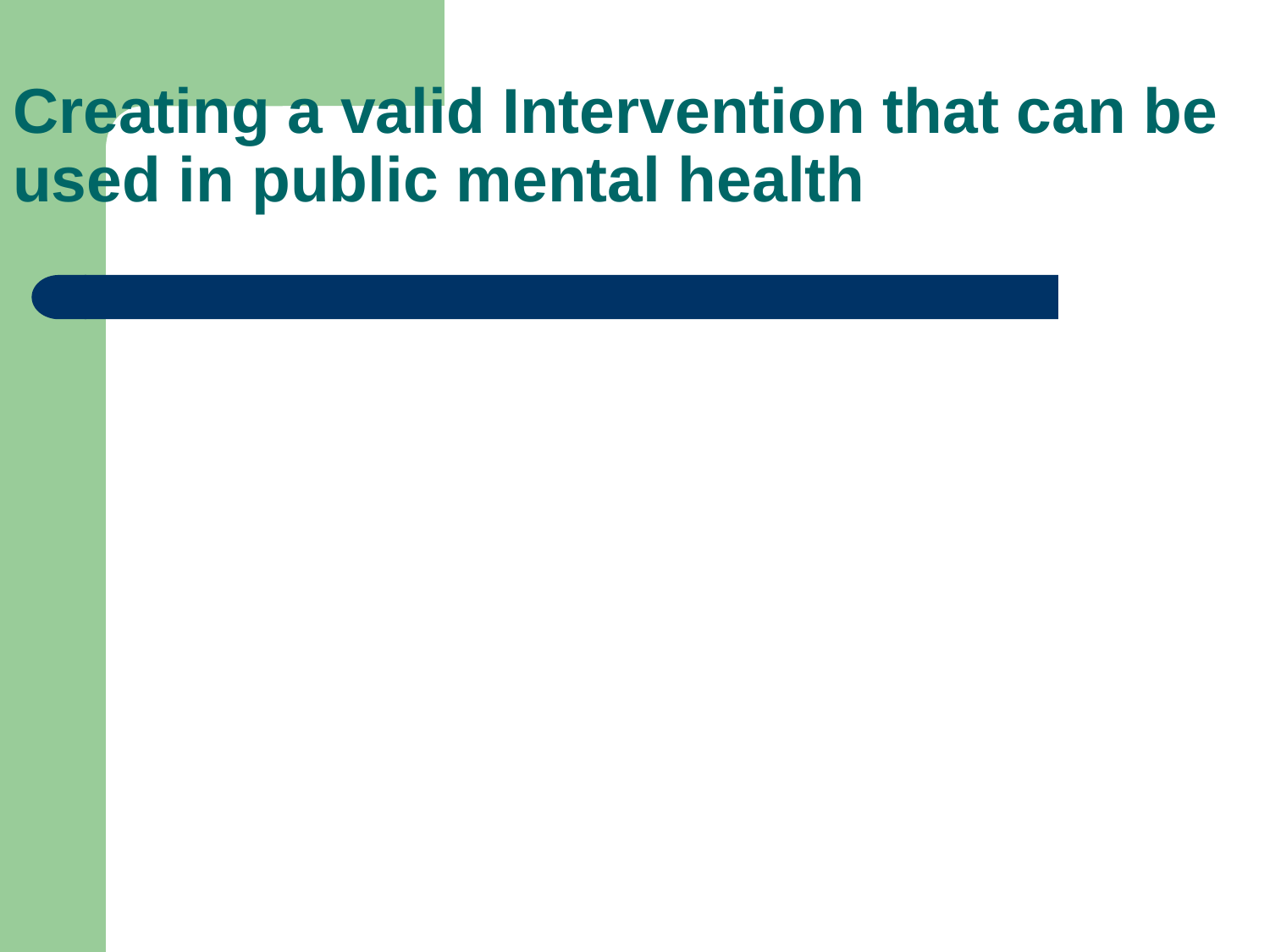

# Creating a valid Intervention that can be used in public mental health